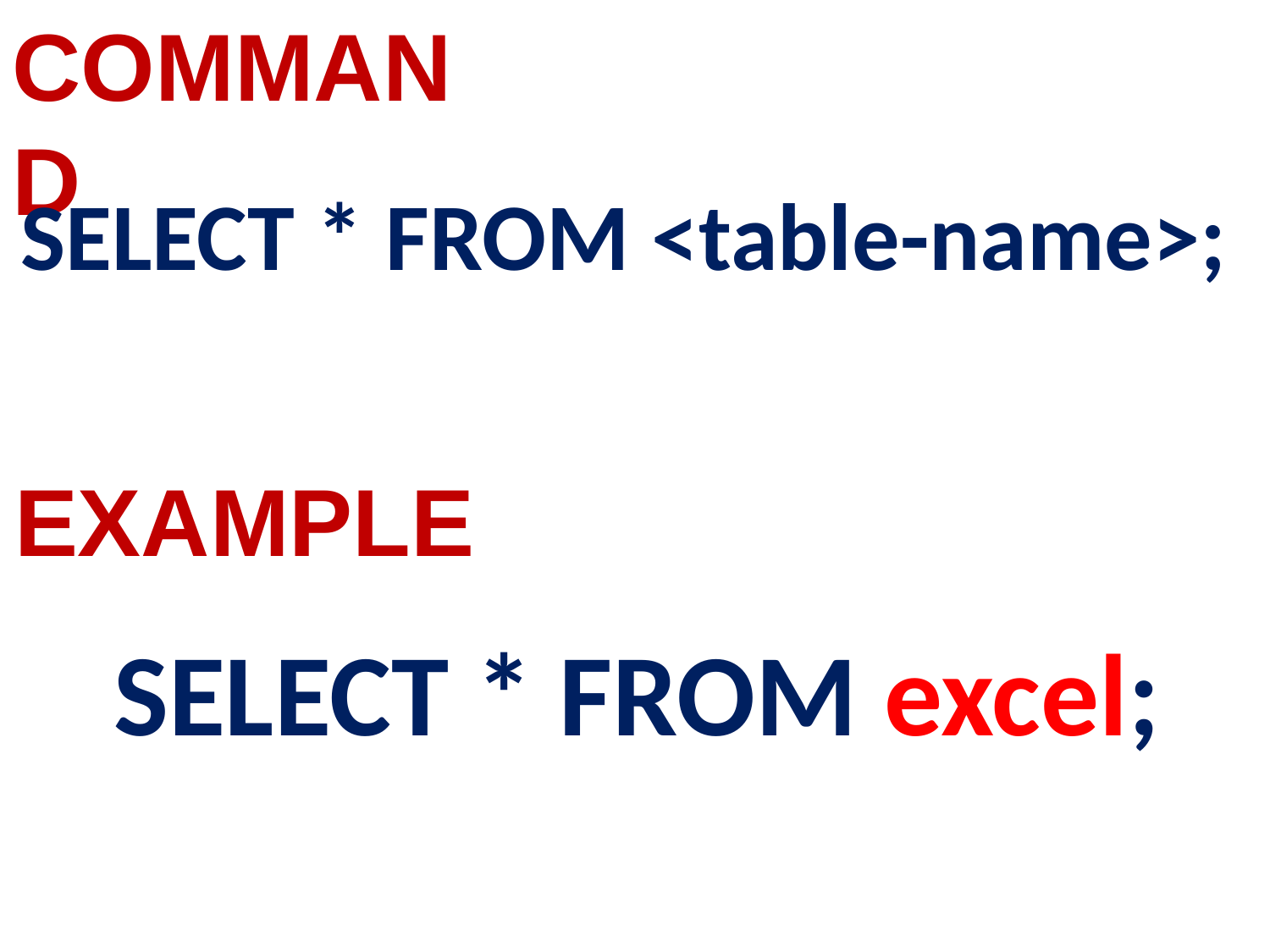

COMMAND
SELECT * FROM <table-name>;
EXAMPLE
SELECT * FROM excel;